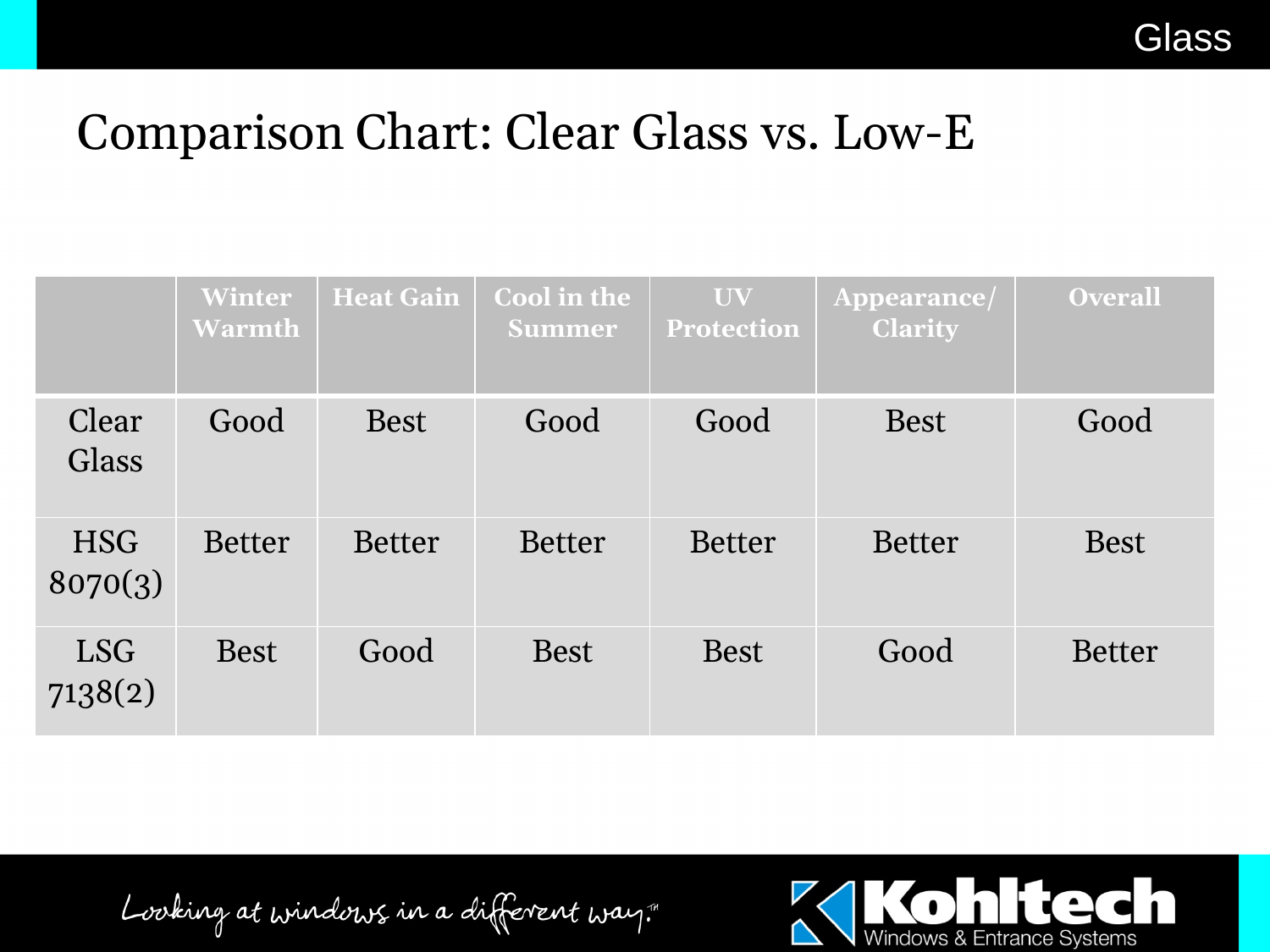

Glass
Comparison Chart: Clear Glass vs. Low-E
|  | Winter Warmth | Heat Gain | Cool in the Summer | UV Protection | Appearance/Clarity | Overall |
| --- | --- | --- | --- | --- | --- | --- |
| Clear Glass | Good | Best | Good | Good | Best | Good |
| HSG 8070(3) | Better | Better | Better | Better | Better | Best |
| LSG 7138(2) | Best | Good | Best | Best | Good | Better |